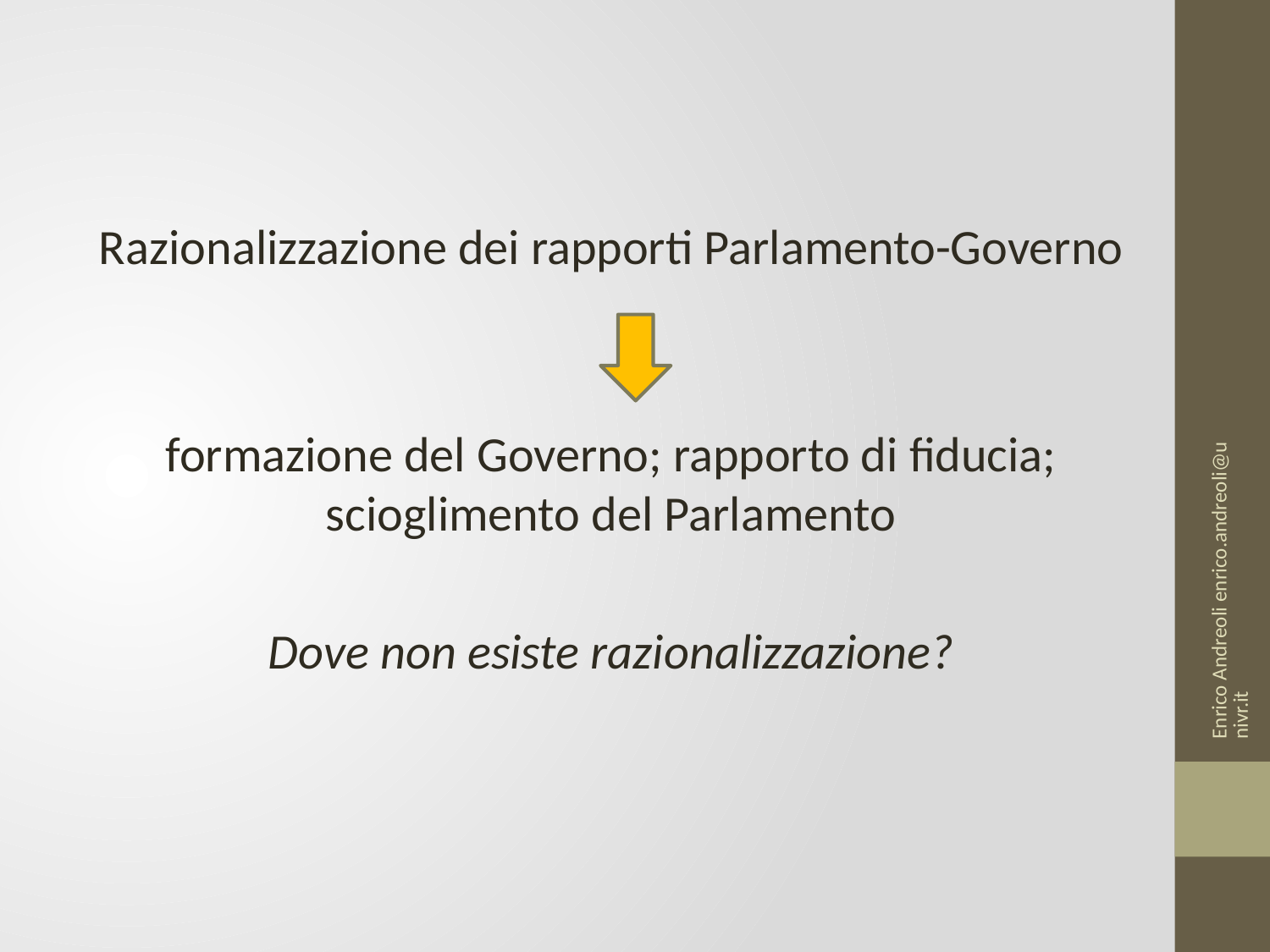

Razionalizzazione dei rapporti Parlamento-Governo

formazione del Governo; rapporto di fiducia; scioglimento del Parlamento

Dove non esiste razionalizzazione?

Enrico Andreoli enrico.andreoli@univr.it